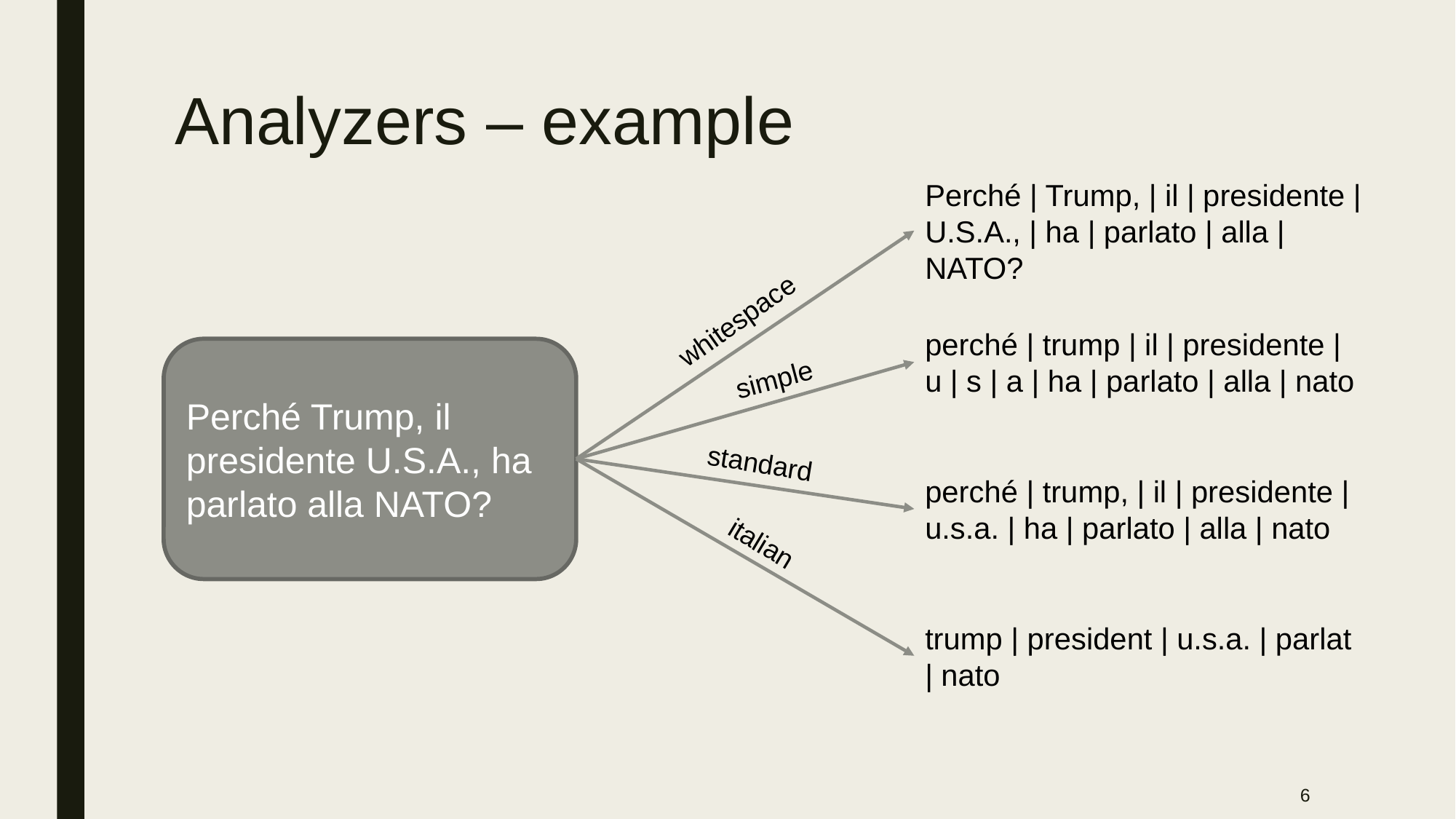

# Analyzers – example
Perché | Trump, | il | presidente | U.S.A., | ha | parlato | alla | NATO?
whitespace
perché | trump | il | presidente | u | s | a | ha | parlato | alla | nato
Perché Trump, il presidente U.S.A., ha parlato alla NATO?
simple
standard
perché | trump, | il | presidente | u.s.a. | ha | parlato | alla | nato
italian
trump | president | u.s.a. | parlat | nato
6